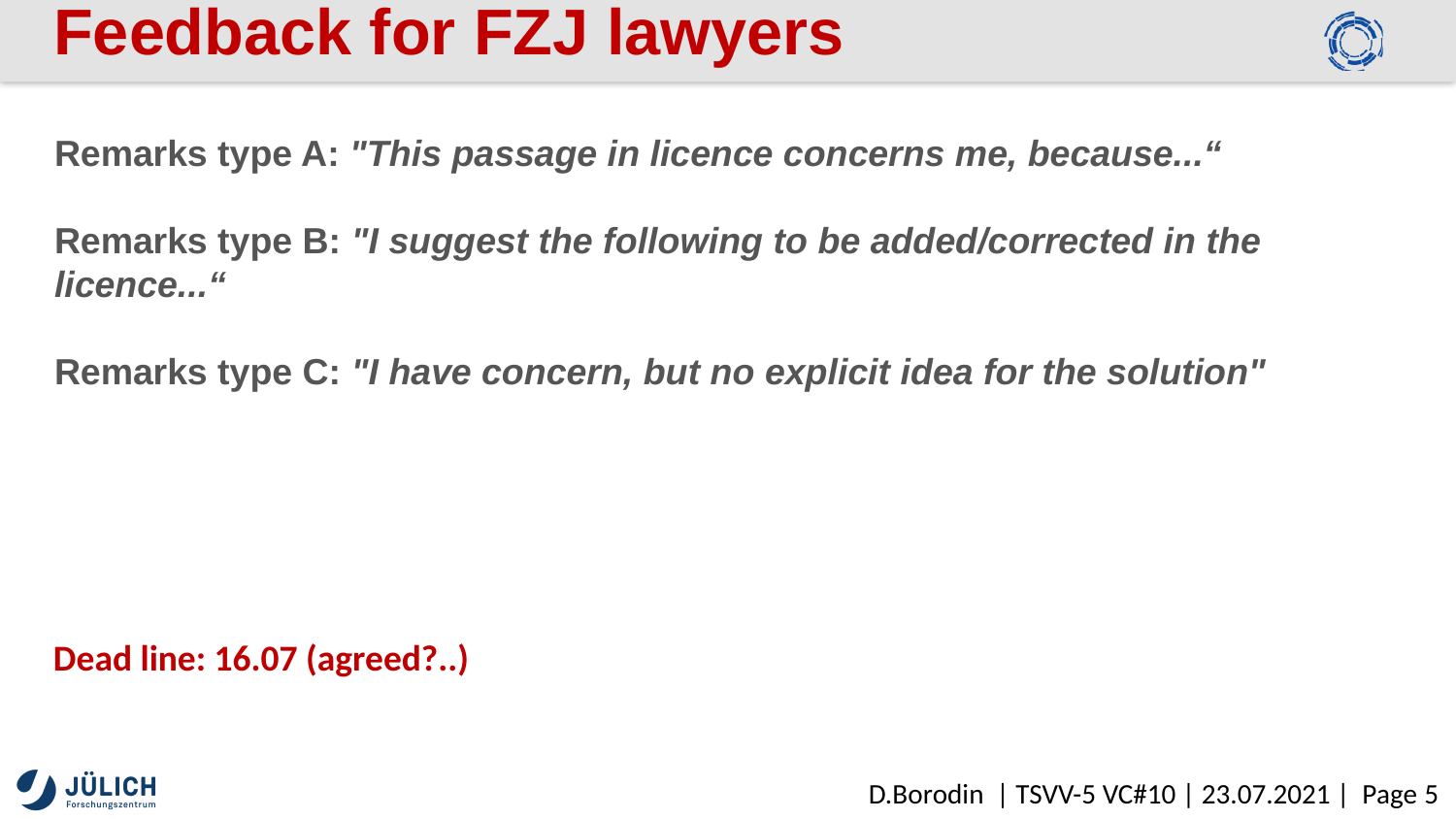

# Feedback for FZJ lawyers
Remarks type A: "This passage in licence concerns me, because...“

Remarks type B: "I suggest the following to be added/corrected in the licence...“

Remarks type C: "I have concern, but no explicit idea for the solution"
Dead line: 16.07 (agreed?..)